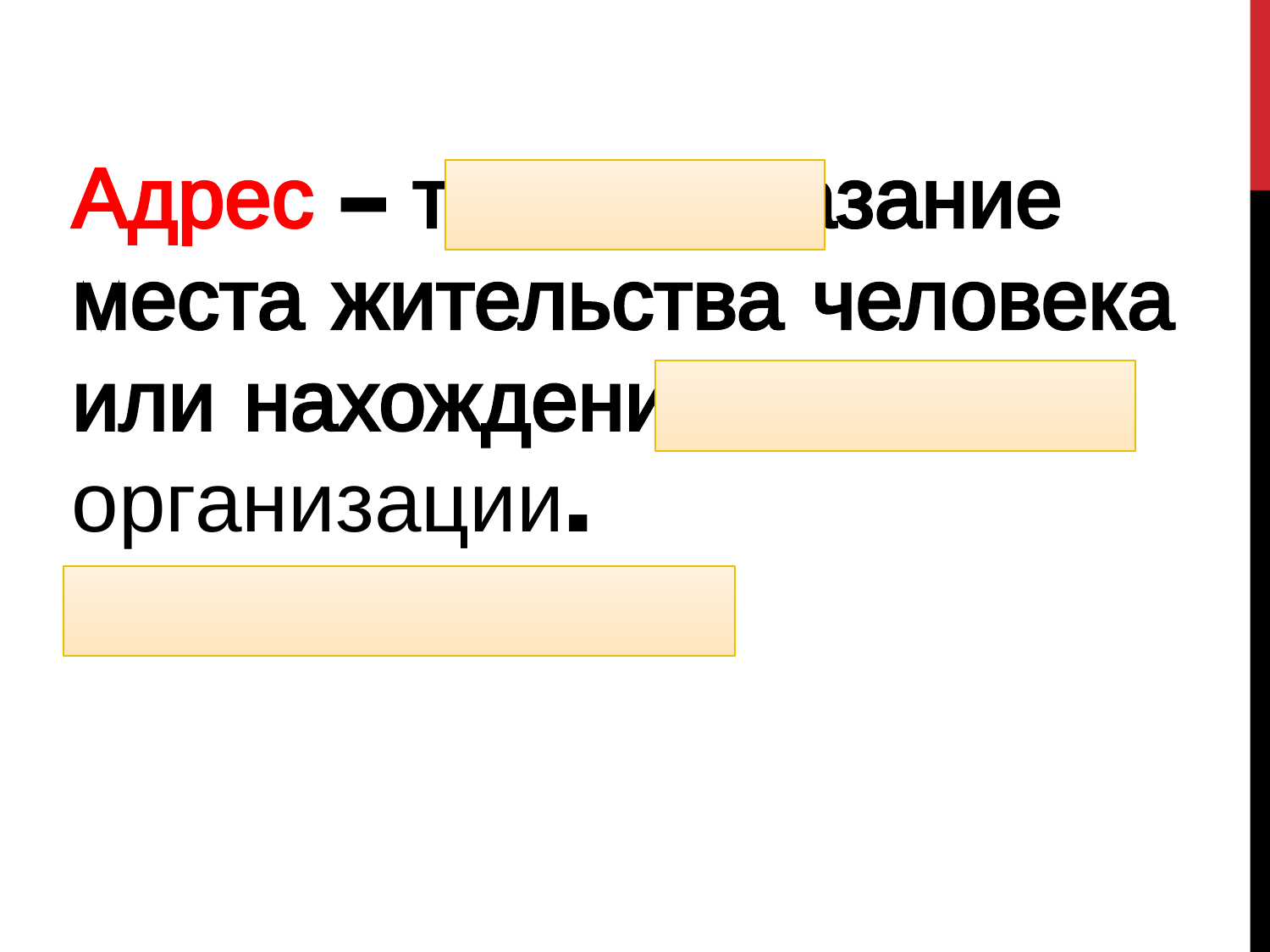

Адрес – точное указание места жительства человека или нахождения организации.